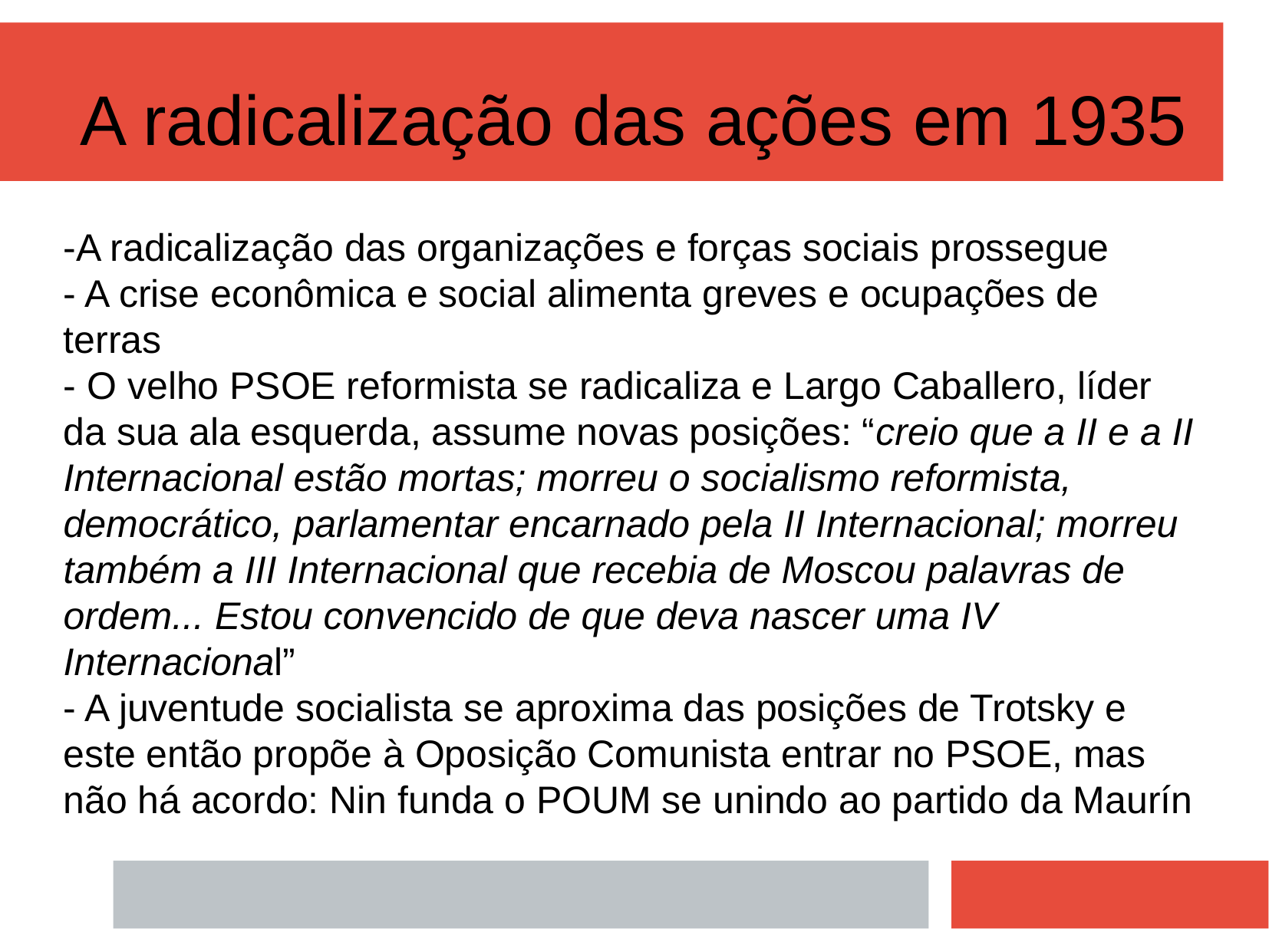

A radicalização das ações em 1935
-A radicalização das organizações e forças sociais prossegue
- A crise econômica e social alimenta greves e ocupações de terras
- O velho PSOE reformista se radicaliza e Largo Caballero, líder da sua ala esquerda, assume novas posições: “creio que a II e a II Internacional estão mortas; morreu o socialismo reformista, democrático, parlamentar encarnado pela II Internacional; morreu também a III Internacional que recebia de Moscou palavras de ordem... Estou convencido de que deva nascer uma IV Internacional”
- A juventude socialista se aproxima das posições de Trotsky e este então propõe à Oposição Comunista entrar no PSOE, mas não há acordo: Nin funda o POUM se unindo ao partido da Maurín